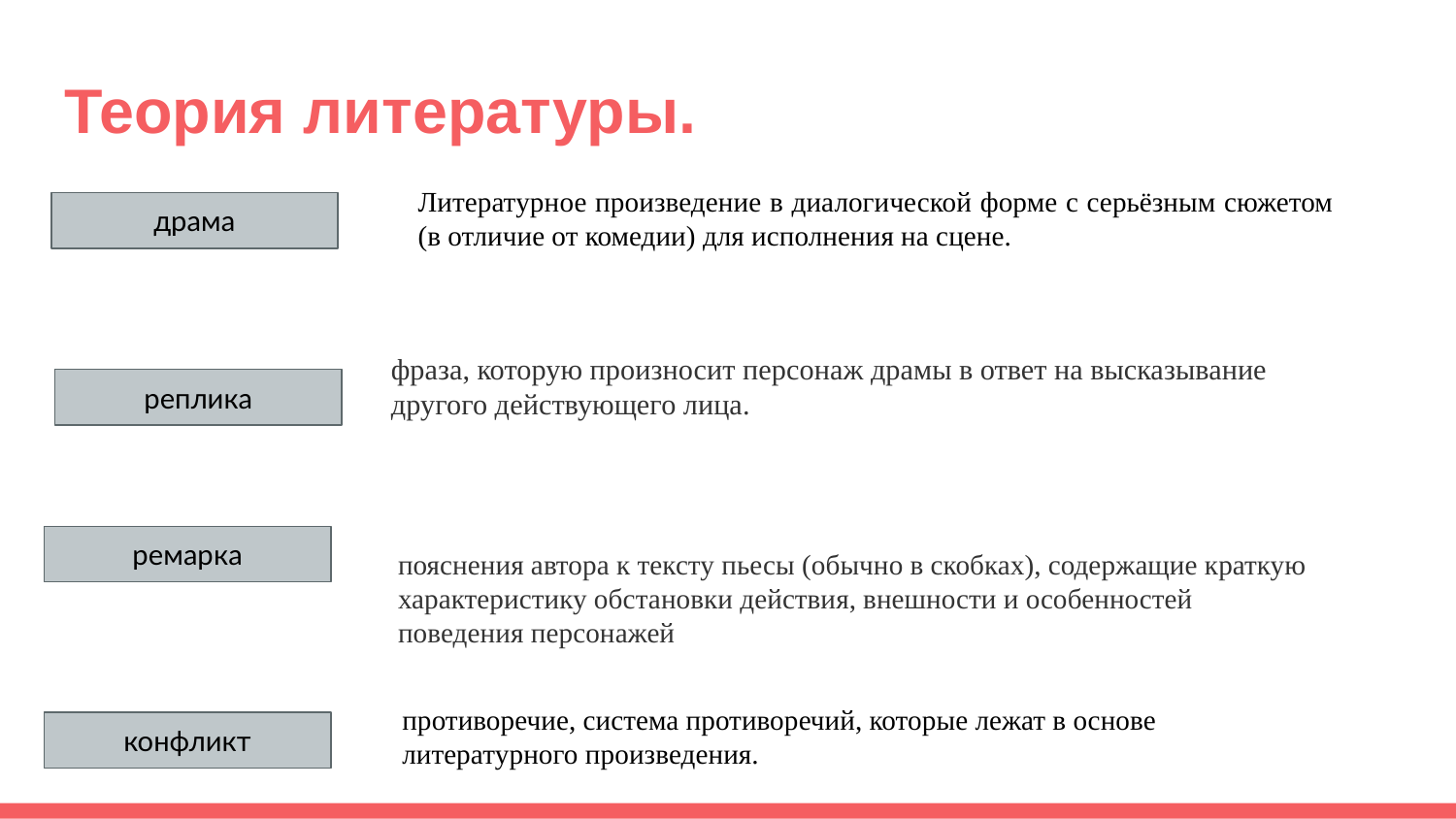

# Теория литературы.
Литературное произведение в диалогической форме с серьёзным сюжетом (в отличие от комедии) для исполнения на сцене.
драма
фраза, которую произносит персонаж драмы в ответ на высказывание другого действующего лица.
реплика
ремарка
пояснения автора к тексту пьесы (обычно в скобках), содержащие краткую характеристику обстановки действия, внешности и особенностей поведения персонажей
противоречие, система противоречий, которые лежат в основе литературного произведения.
конфликт